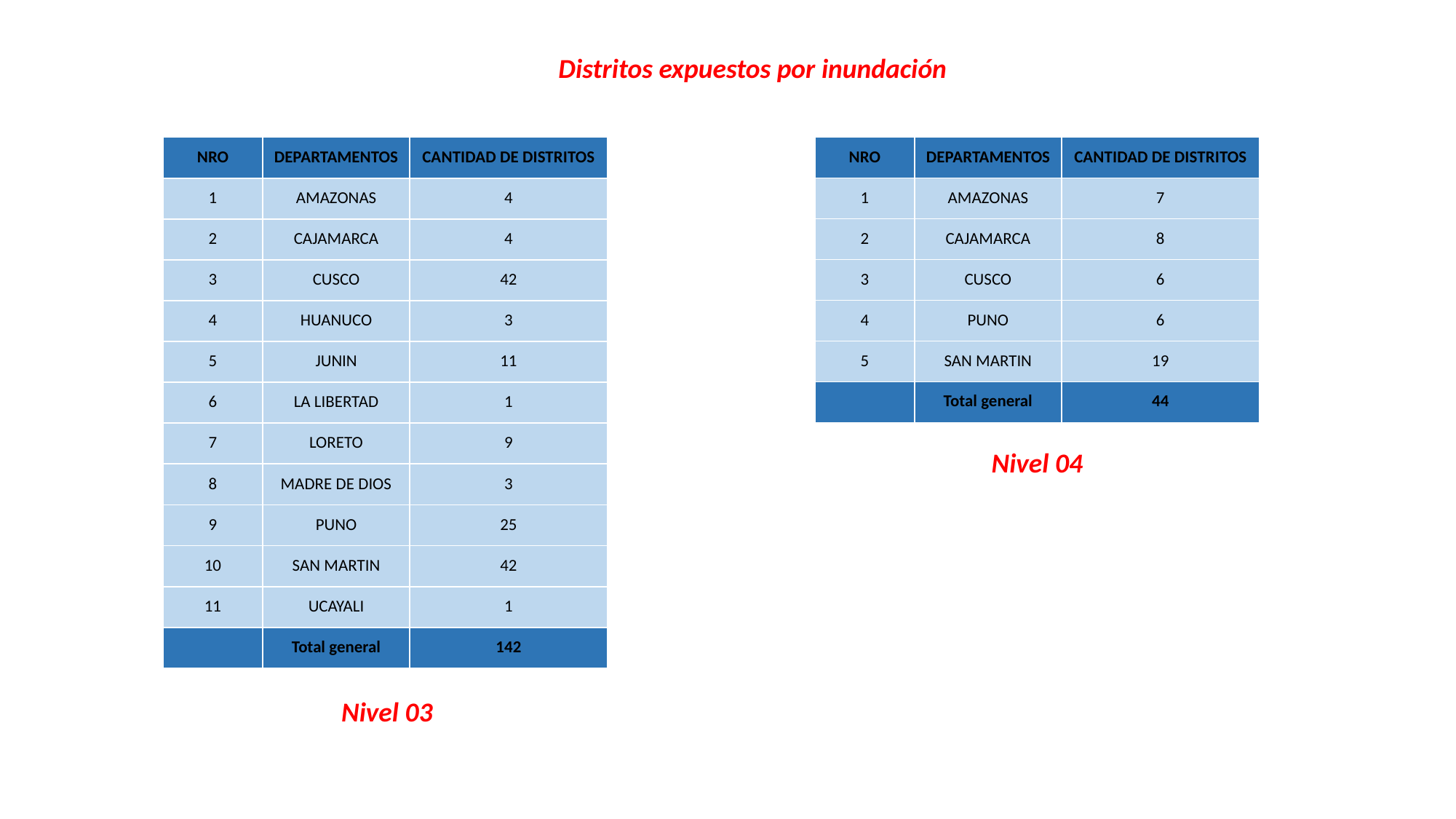

Distritos expuestos por inundación
| NRO | DEPARTAMENTOS | CANTIDAD DE DISTRITOS |
| --- | --- | --- |
| 1 | AMAZONAS | 4 |
| 2 | CAJAMARCA | 4 |
| 3 | CUSCO | 42 |
| 4 | HUANUCO | 3 |
| 5 | JUNIN | 11 |
| 6 | LA LIBERTAD | 1 |
| 7 | LORETO | 9 |
| 8 | MADRE DE DIOS | 3 |
| 9 | PUNO | 25 |
| 10 | SAN MARTIN | 42 |
| 11 | UCAYALI | 1 |
|  | Total general | 142 |
| NRO | DEPARTAMENTOS | CANTIDAD DE DISTRITOS |
| --- | --- | --- |
| 1 | AMAZONAS | 7 |
| 2 | CAJAMARCA | 8 |
| 3 | CUSCO | 6 |
| 4 | PUNO | 6 |
| 5 | SAN MARTIN | 19 |
|  | Total general | 44 |
Nivel 04
Nivel 03